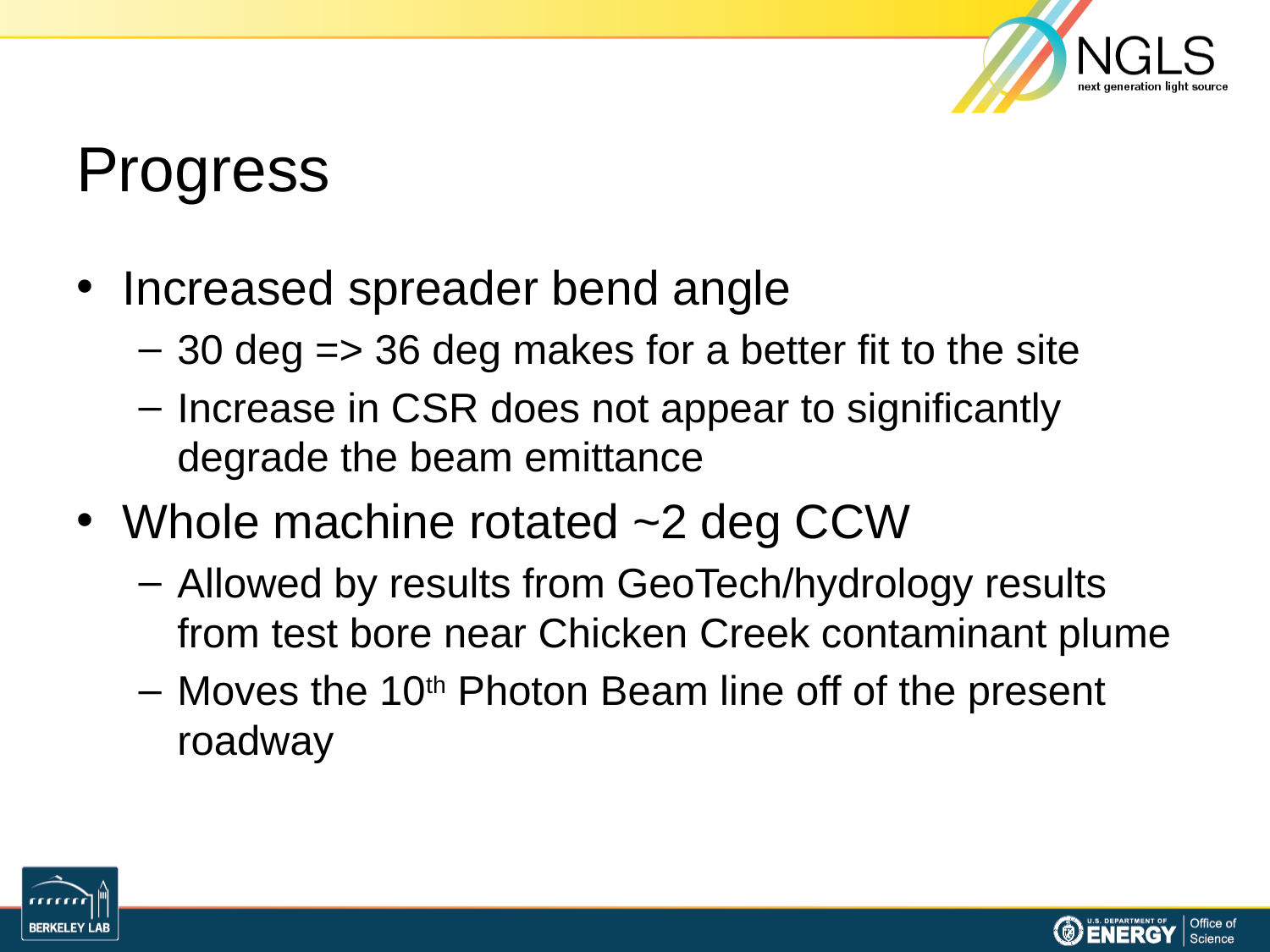

# Progress
Increased spreader bend angle
30 deg => 36 deg makes for a better fit to the site
Increase in CSR does not appear to significantly degrade the beam emittance
Whole machine rotated ~2 deg CCW
Allowed by results from GeoTech/hydrology results from test bore near Chicken Creek contaminant plume
Moves the 10th Photon Beam line off of the present roadway